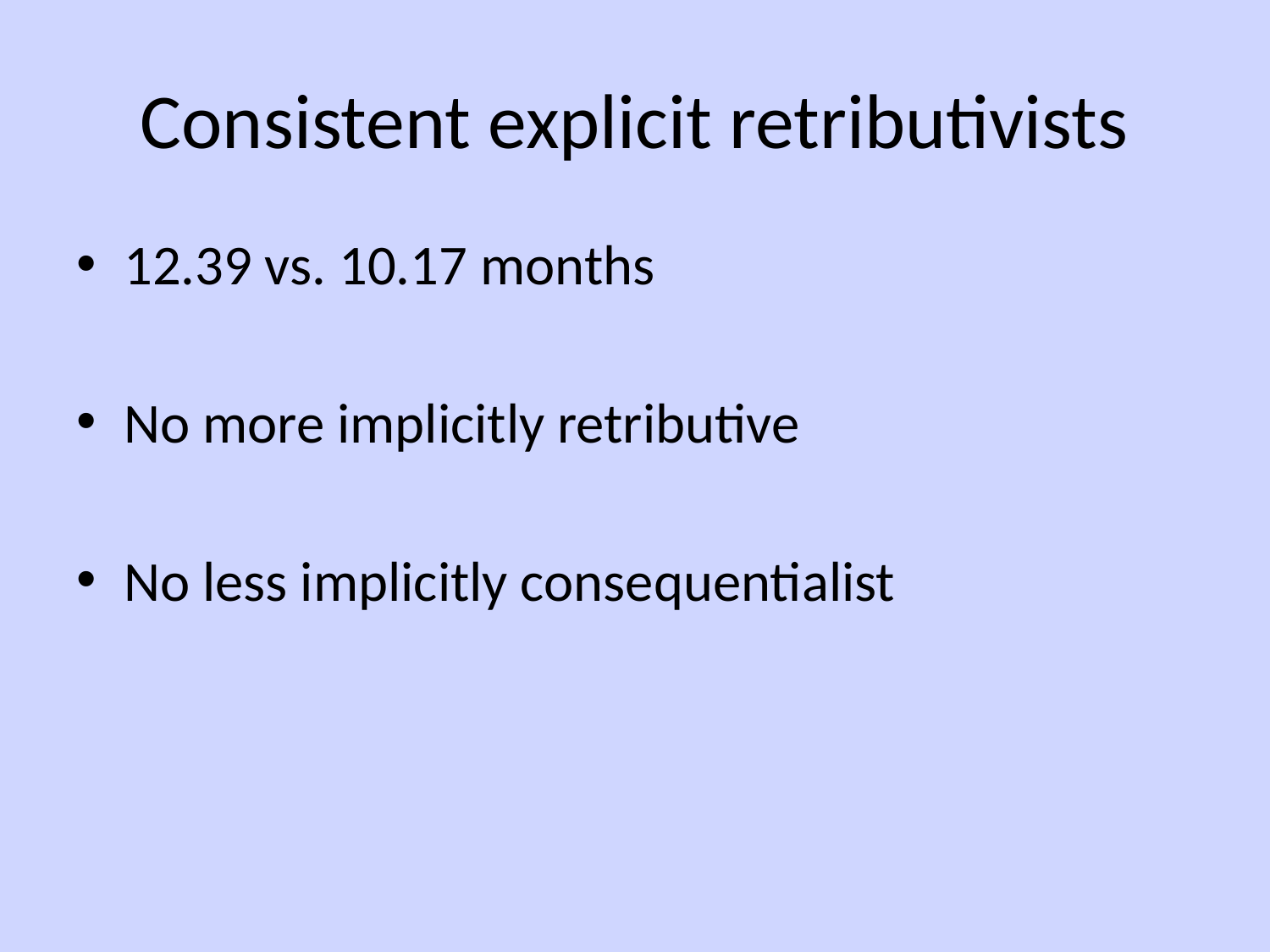

# Consistent explicit retributivists
12.39 vs. 10.17 months

No more implicitly retributive

No less implicitly consequentialist